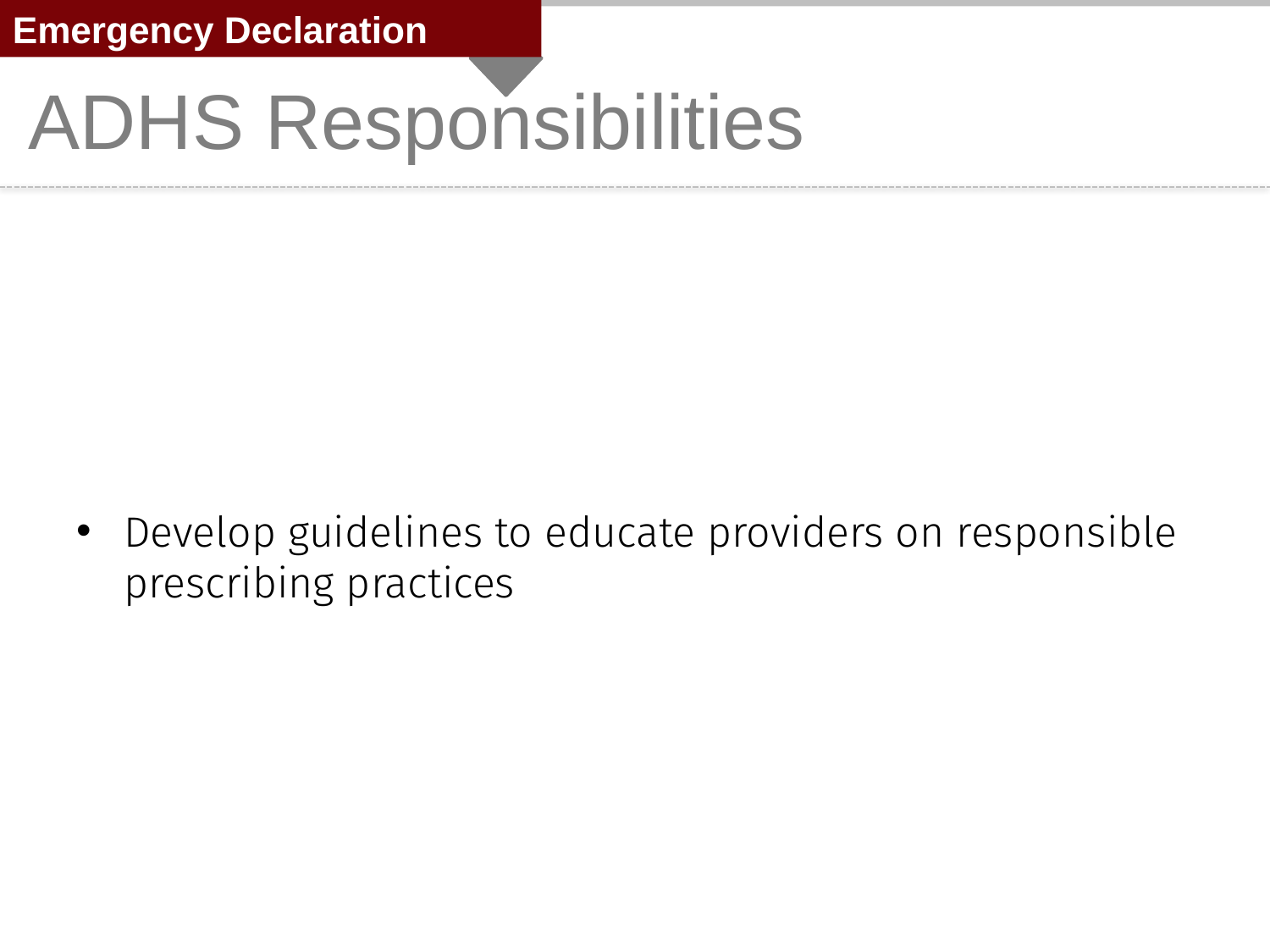

Emergency Declaration

ADHS Responsibilities
Provide consultation to governor on identifying and recommending elements for Enhanced Surveillance
Initiate emergency rule-making for opioid prescribing and treatment practices
Develop guidelines to educate providers on responsible prescribing practices
Provide training to local law enforcement agencies on proper protocols for administering overdose situations
Provide report on findings and recommendations by September 5, 2017